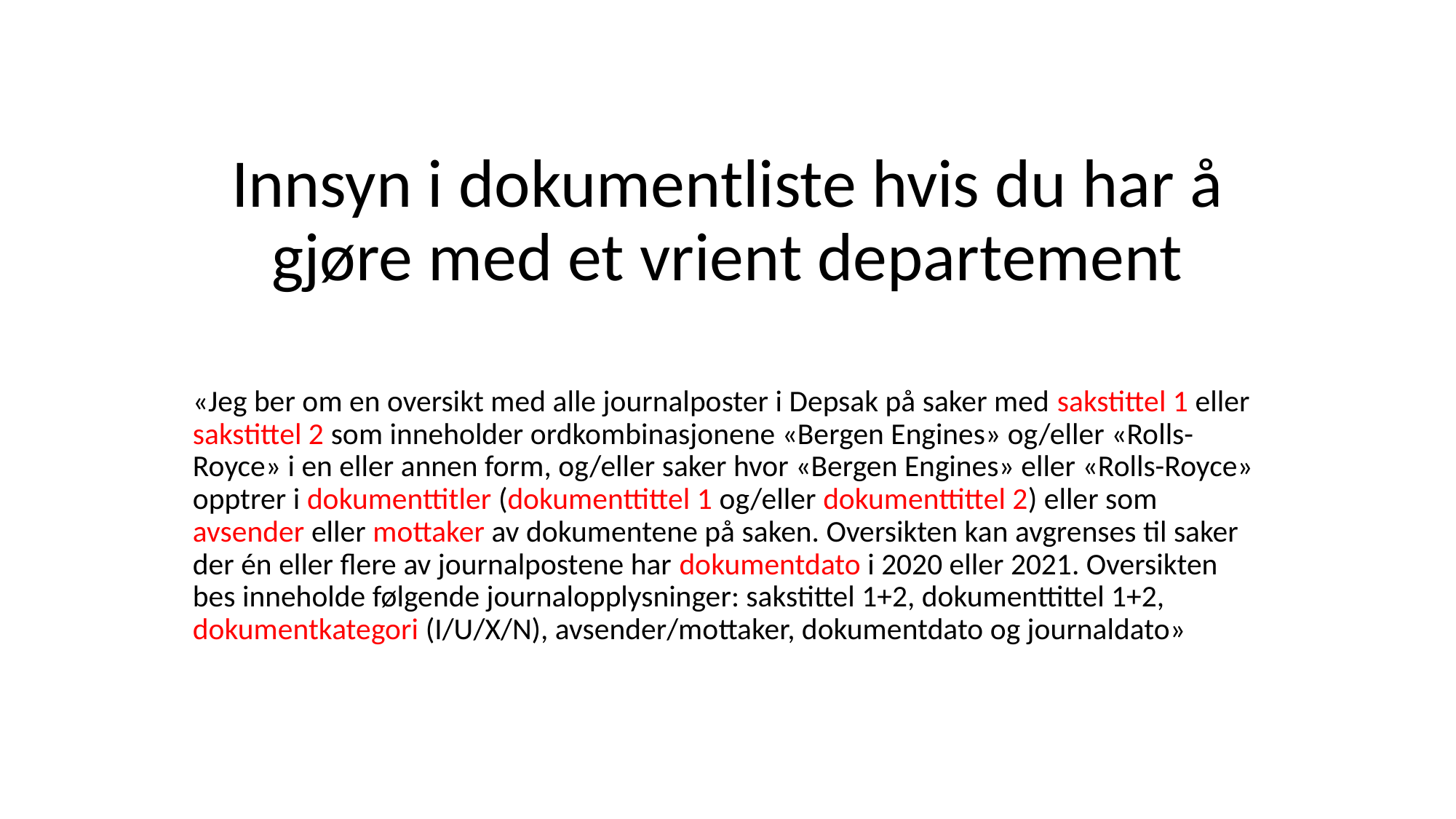

# Innsyn i dokumentliste hvis du har å gjøre med et vrient departement

«Jeg ber om en oversikt med alle journalposter i Depsak på saker med sakstittel 1 eller sakstittel 2 som inneholder ordkombinasjonene «Bergen Engines» og/eller «Rolls-Royce» i en eller annen form, og/eller saker hvor «Bergen Engines» eller «Rolls-Royce» opptrer i dokumenttitler (dokumenttittel 1 og/eller dokumenttittel 2) eller som avsender eller mottaker av dokumentene på saken. Oversikten kan avgrenses til saker der én eller flere av journalpostene har dokumentdato i 2020 eller 2021. Oversikten bes inneholde følgende journalopplysninger: sakstittel 1+2, dokumenttittel 1+2, dokumentkategori (I/U/X/N), avsender/mottaker, dokumentdato og journaldato»